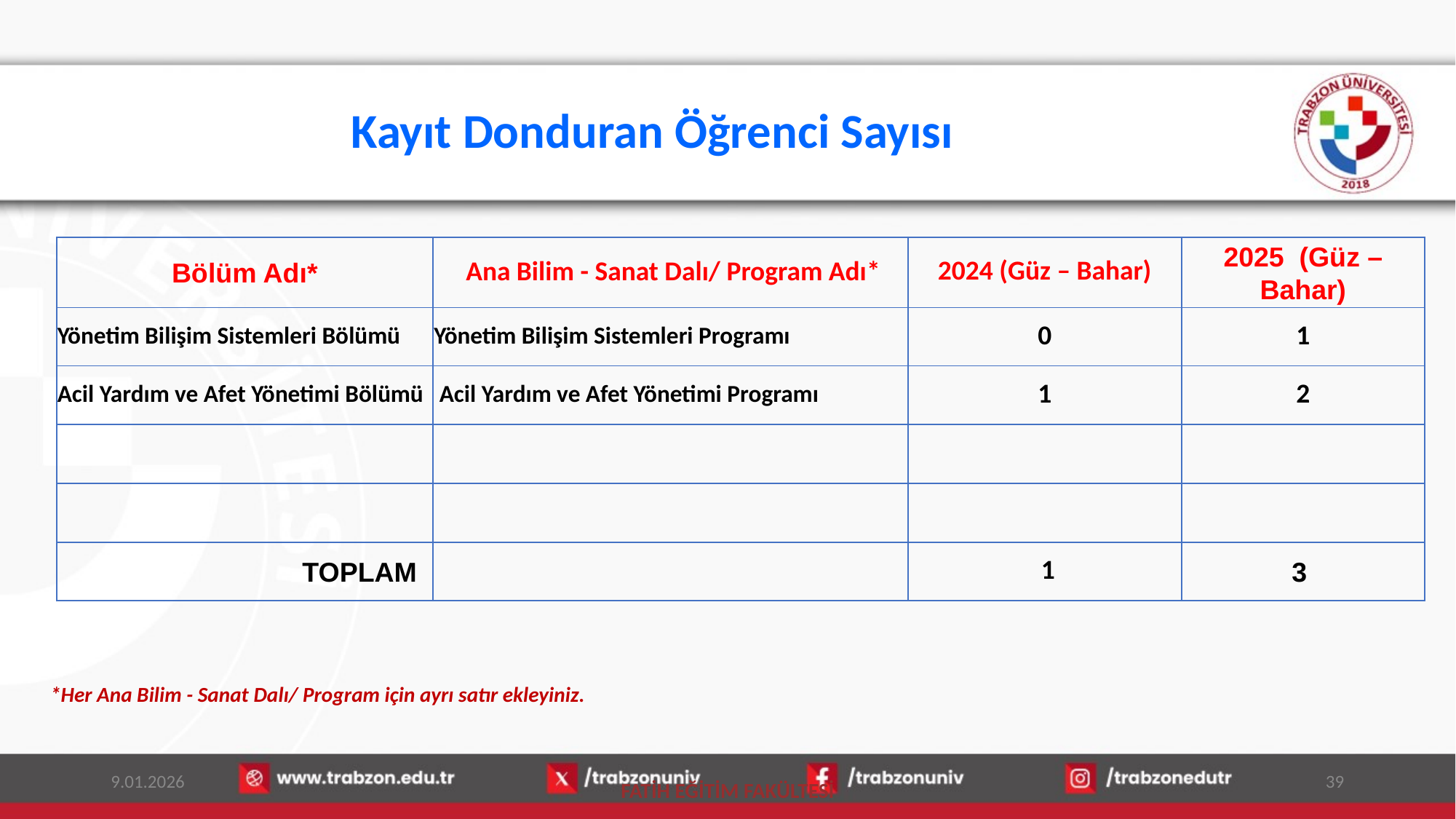

# Kayıt Donduran Öğrenci Sayısı
| Bölüm Adı\* | Ana Bilim - Sanat Dalı/ Program Adı\* | 2024 (Güz – Bahar) | 2025 (Güz – Bahar) |
| --- | --- | --- | --- |
| Yönetim Bilişim Sistemleri Bölümü | Yönetim Bilişim Sistemleri Programı | 0 | 1 |
| Acil Yardım ve Afet Yönetimi Bölümü | Acil Yardım ve Afet Yönetimi Programı | 1 | 2 |
|  |  |  |  |
|  |  |  |  |
| TOPLAM |  | 1 | 3 |
*Her Ana Bilim - Sanat Dalı/ Program için ayrı satır ekleyiniz.
9.01.2026
39